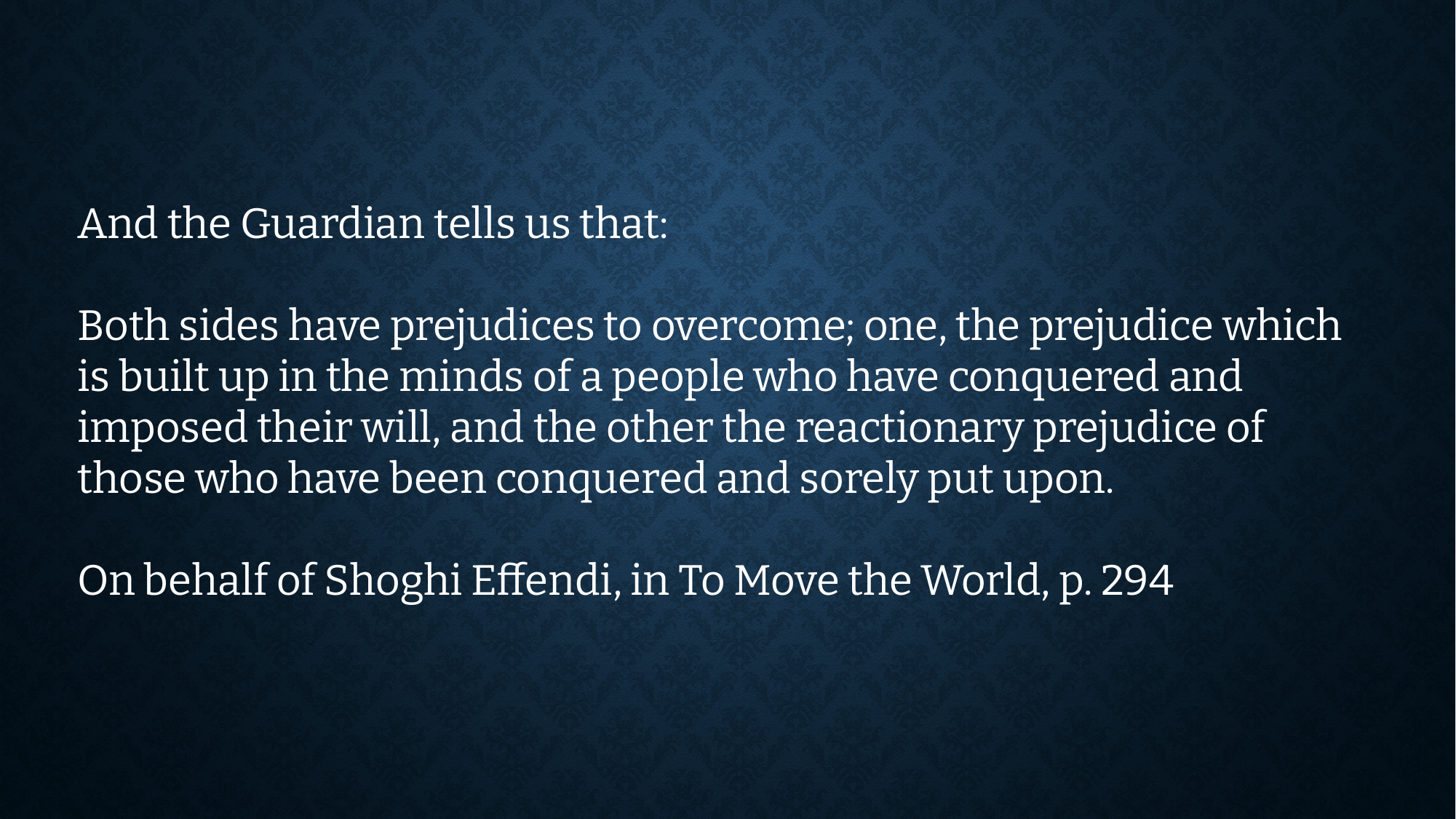

And the Guardian tells us that:

Both sides have prejudices to overcome; one, the prejudice which is built up in the minds of a people who have conquered and imposed their will, and the other the reactionary prejudice of those who have been conquered and sorely put upon.

On behalf of Shoghi Effendi, in To Move the World, p. 294